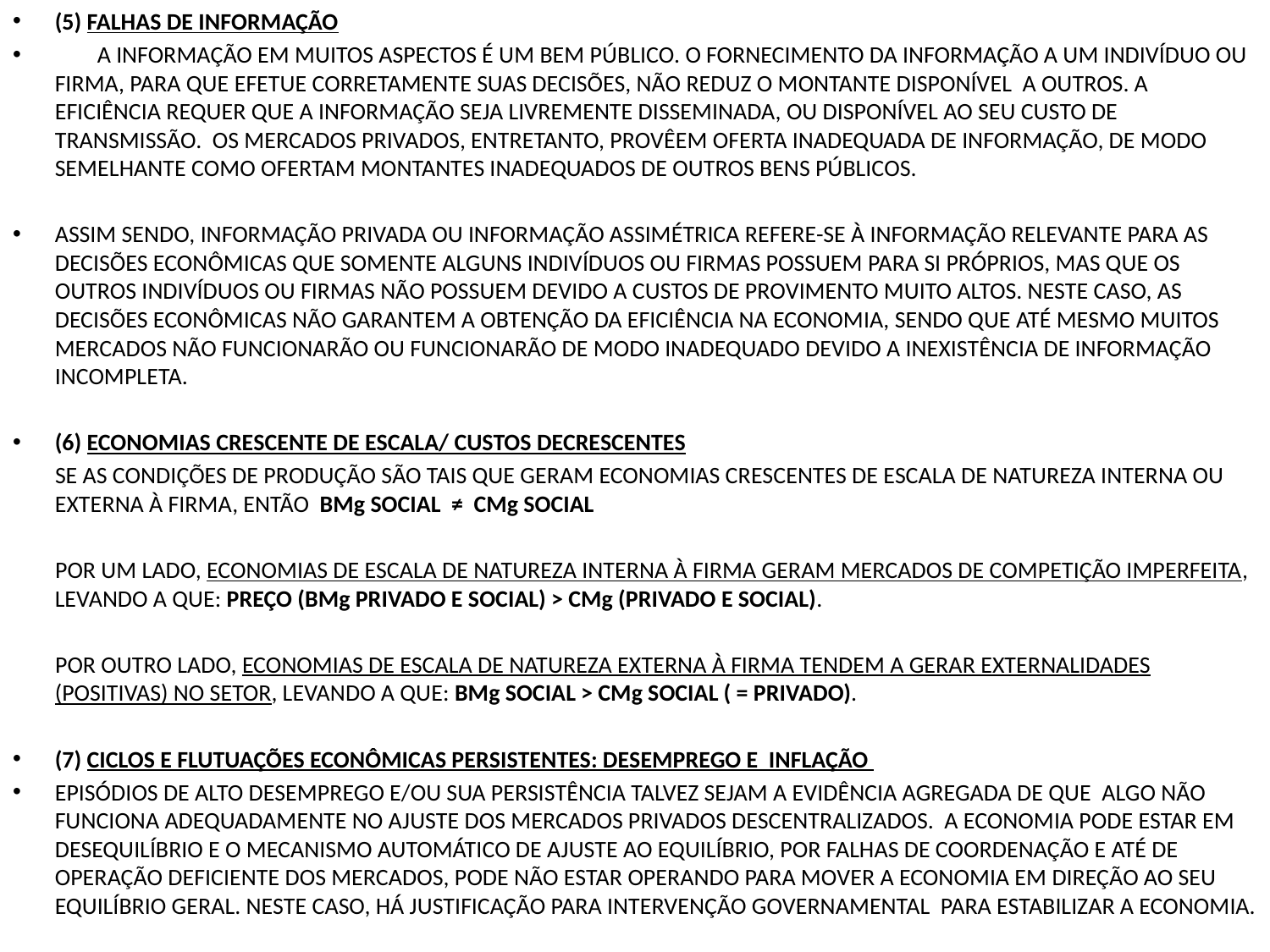

(5) FALHAS DE INFORMAÇÃO
        A INFORMAÇÃO EM MUITOS ASPECTOS É UM BEM PÚBLICO. O FORNECIMENTO DA INFORMAÇÃO A UM INDIVÍDUO OU FIRMA, PARA QUE EFETUE CORRETAMENTE SUAS DECISÕES, NÃO REDUZ O MONTANTE DISPONÍVEL  A OUTROS. A EFICIÊNCIA REQUER QUE A INFORMAÇÃO SEJA LIVREMENTE DISSEMINADA, OU DISPONÍVEL AO SEU CUSTO DE TRANSMISSÃO.  OS MERCADOS PRIVADOS, ENTRETANTO, PROVÊEM OFERTA INADEQUADA DE INFORMAÇÃO, DE MODO SEMELHANTE COMO OFERTAM MONTANTES INADEQUADOS DE OUTROS BENS PÚBLICOS.

ASSIM SENDO, INFORMAÇÃO PRIVADA OU INFORMAÇÃO ASSIMÉTRICA REFERE-SE À INFORMAÇÃO RELEVANTE PARA AS DECISÕES ECONÔMICAS QUE SOMENTE ALGUNS INDIVÍDUOS OU FIRMAS POSSUEM PARA SI PRÓPRIOS, MAS QUE OS OUTROS INDIVÍDUOS OU FIRMAS NÃO POSSUEM DEVIDO A CUSTOS DE PROVIMENTO MUITO ALTOS. NESTE CASO, AS DECISÕES ECONÔMICAS NÃO GARANTEM A OBTENÇÃO DA EFICIÊNCIA NA ECONOMIA, SENDO QUE ATÉ MESMO MUITOS MERCADOS NÃO FUNCIONARÃO OU FUNCIONARÃO DE MODO INADEQUADO DEVIDO A INEXISTÊNCIA DE INFORMAÇÃO INCOMPLETA.

(6) ECONOMIAS CRESCENTE DE ESCALA/ CUSTOS DECRESCENTES
        SE AS CONDIÇÕES DE PRODUÇÃO SÃO TAIS QUE GERAM ECONOMIAS CRESCENTES DE ESCALA DE NATUREZA INTERNA OU EXTERNA À FIRMA, ENTÃO  BMg SOCIAL  ≠  CMg SOCIAL

        POR UM LADO, ECONOMIAS DE ESCALA DE NATUREZA INTERNA À FIRMA GERAM MERCADOS DE COMPETIÇÃO IMPERFEITA, LEVANDO A QUE: PREÇO (BMg PRIVADO E SOCIAL) > CMg (PRIVADO E SOCIAL).

        POR OUTRO LADO, ECONOMIAS DE ESCALA DE NATUREZA EXTERNA À FIRMA TENDEM A GERAR EXTERNALIDADES (POSITIVAS) NO SETOR, LEVANDO A QUE: BMg SOCIAL > CMg SOCIAL ( = PRIVADO).

(7) CICLOS E FLUTUAÇÕES ECONÔMICAS PERSISTENTES: DESEMPREGO E  INFLAÇÃO
EPISÓDIOS DE ALTO DESEMPREGO E/OU SUA PERSISTÊNCIA TALVEZ SEJAM A EVIDÊNCIA AGREGADA DE QUE  ALGO NÃO FUNCIONA ADEQUADAMENTE NO AJUSTE DOS MERCADOS PRIVADOS DESCENTRALIZADOS.  A ECONOMIA PODE ESTAR EM DESEQUILÍBRIO E O MECANISMO AUTOMÁTICO DE AJUSTE AO EQUILÍBRIO, POR FALHAS DE COORDENAÇÃO E ATÉ DE OPERAÇÃO DEFICIENTE DOS MERCADOS, PODE NÃO ESTAR OPERANDO PARA MOVER A ECONOMIA EM DIREÇÃO AO SEU EQUILÍBRIO GERAL. NESTE CASO, HÁ JUSTIFICAÇÃO PARA INTERVENÇÃO GOVERNAMENTAL  PARA ESTABILIZAR A ECONOMIA.